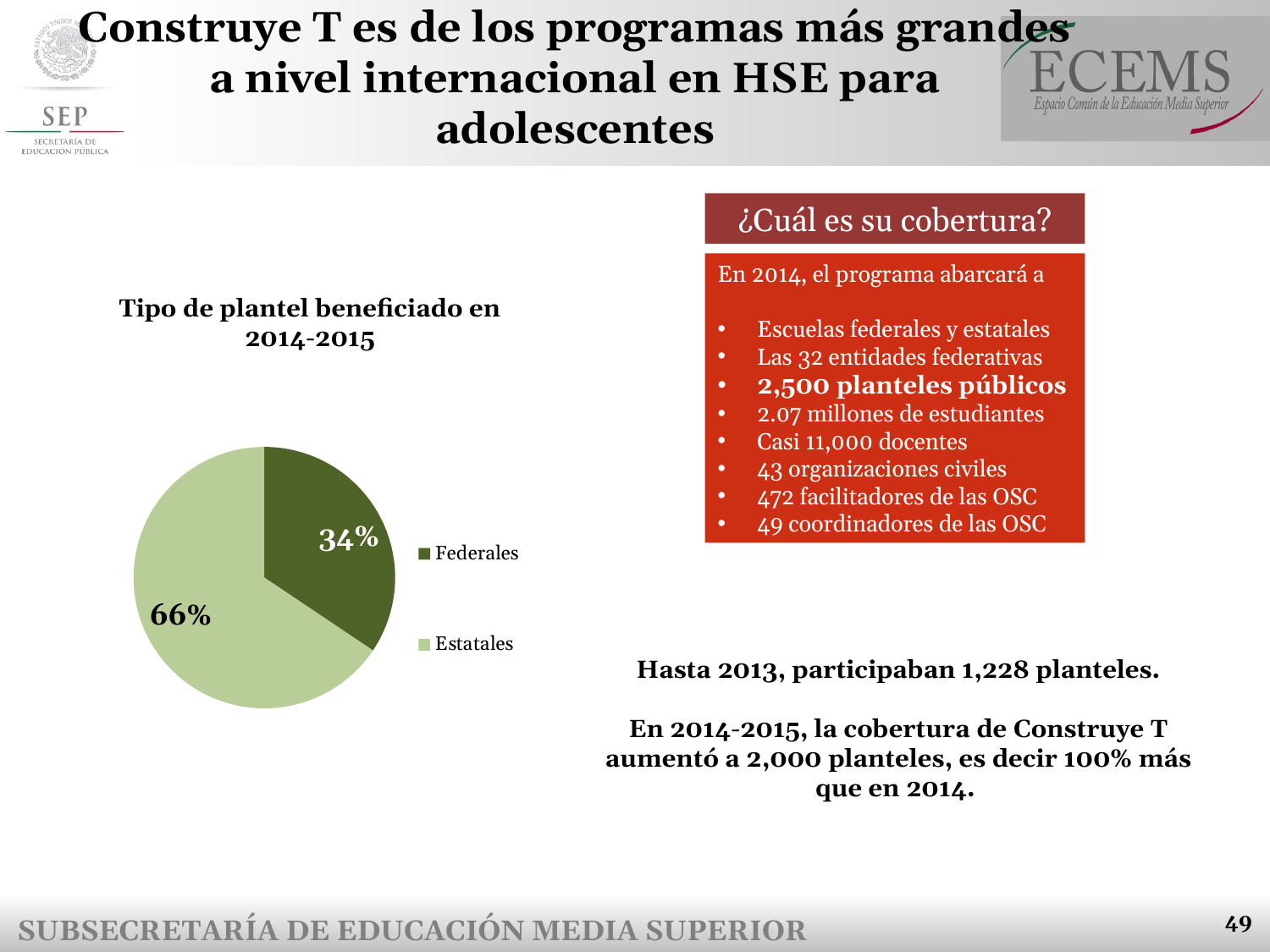

# Construye T es de los programas más grandes a nivel internacional en HSE para adolescentes
¿Cuál es su cobertura?
En 2014, el programa abarcará a

Escuelas federales y estatales
Las 32 entidades federativas
2,500 planteles públicos
2.07 millones de estudiantes
Casi 11,000 docentes
43 organizaciones civiles
472 facilitadores de las OSC
49 coordinadores de las OSC
Tipo de plantel beneficiado en
2014-2015

### Chart

| Category |  |
|---|---|
| Federales | 0.344 |
| Estatales | 0.656000000000001 |
Hasta 2013, participaban 1,228 planteles.

En 2014-2015, la cobertura de Construye T aumentó a 2,000 planteles, es decir 100% más que en 2014.
49